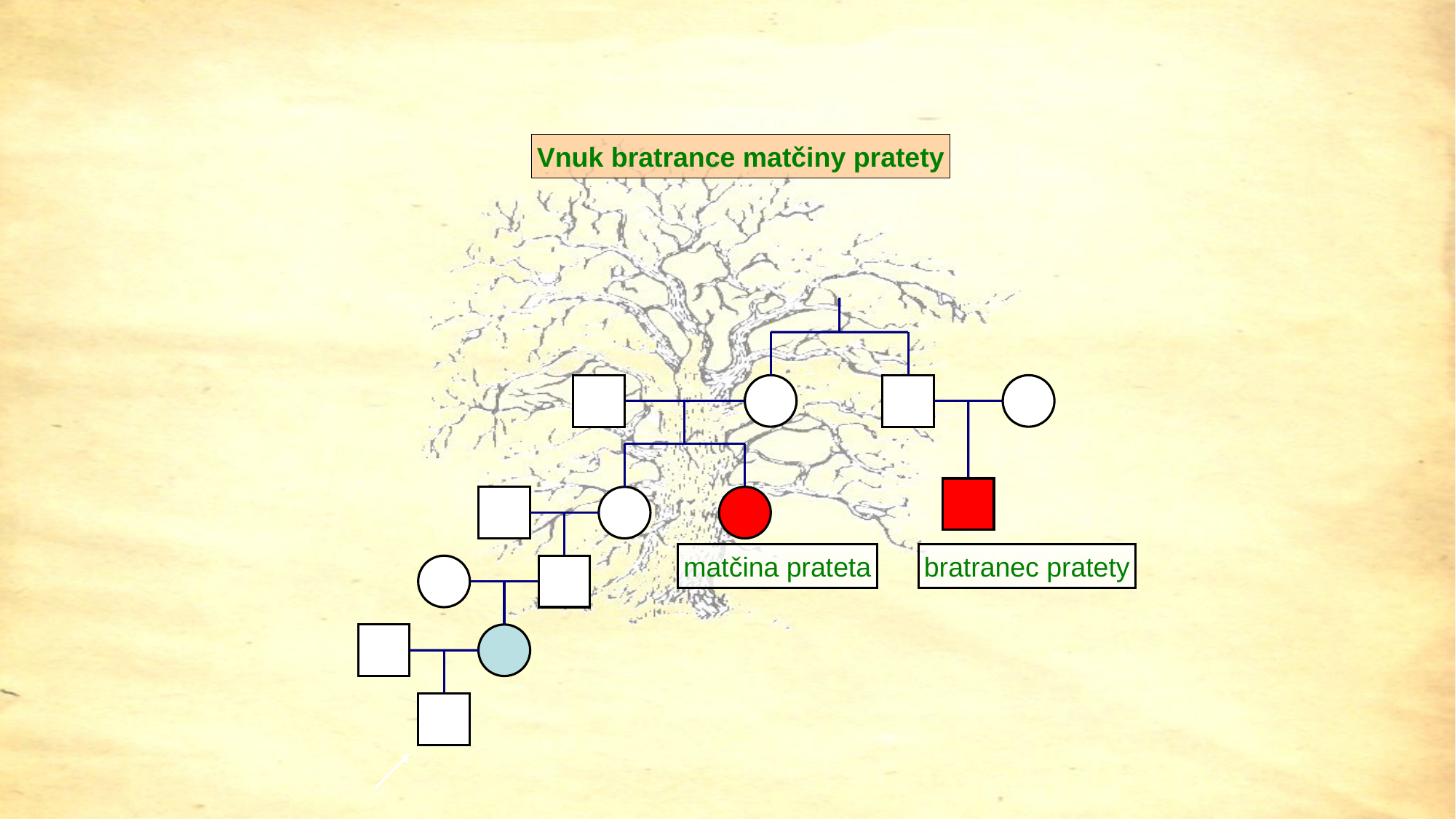

Vnuk bratrance matčiny pratety

matčina prateta
bratranec pratety